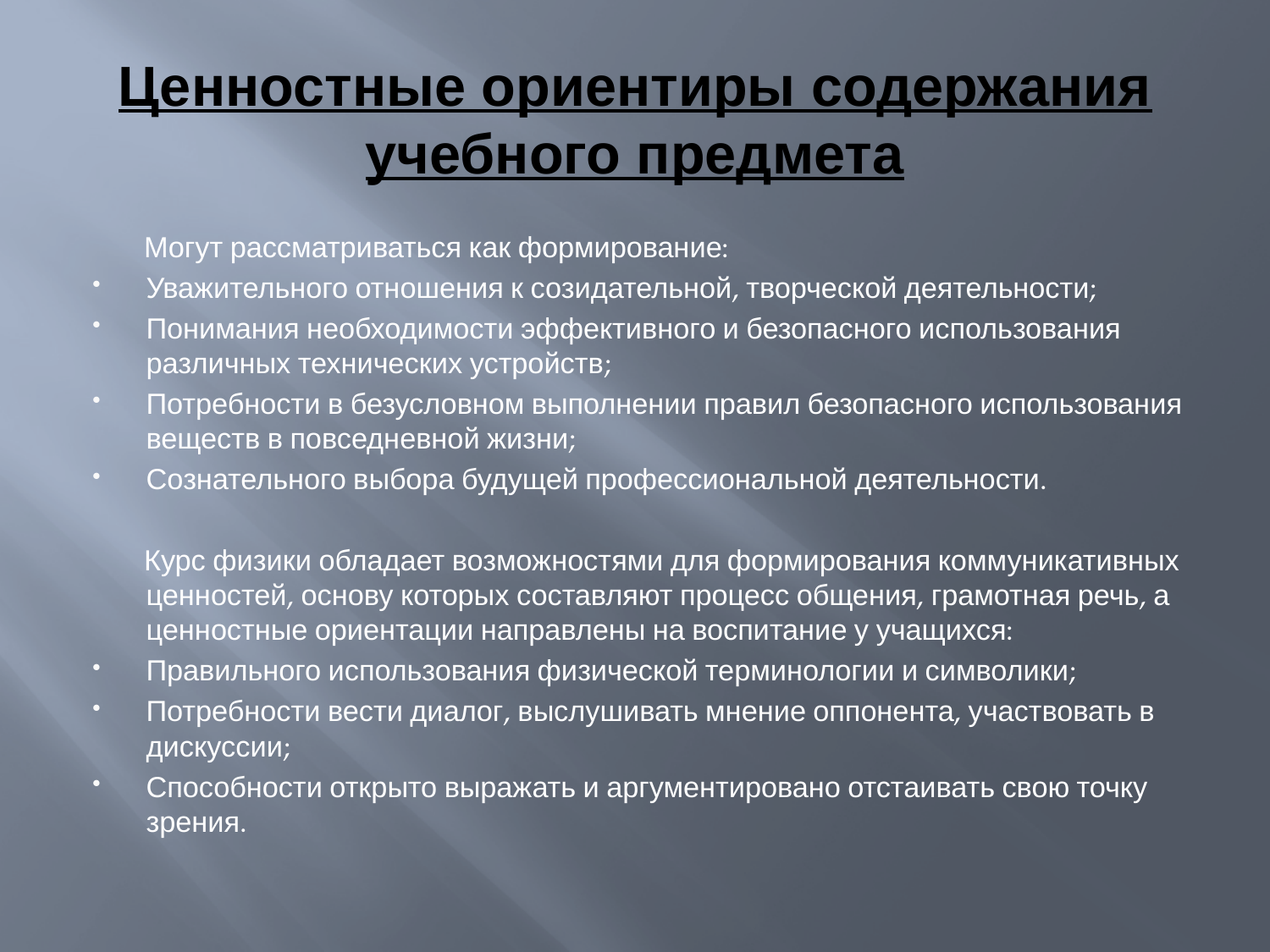

# Ценностные ориентиры содержания учебного предмета
       Могут рассматриваться как формирование:
Уважительного отношения к созидательной, творческой деятельности;
Понимания необходимости эффективного и безопасного использования различных технических устройств;
Потребности в безусловном выполнении правил безопасного использования веществ в повседневной жизни;
Сознательного выбора будущей профессиональной деятельности.

       Курс физики обладает возможностями для формирования коммуникативных ценностей, основу которых составляют процесс общения, грамотная речь, а ценностные ориентации направлены на воспитание у учащихся:
Правильного использования физической терминологии и символики;
Потребности вести диалог, выслушивать мнение оппонента, участвовать в дискуссии;
Способности открыто выражать и аргументировано отстаивать свою точку зрения.